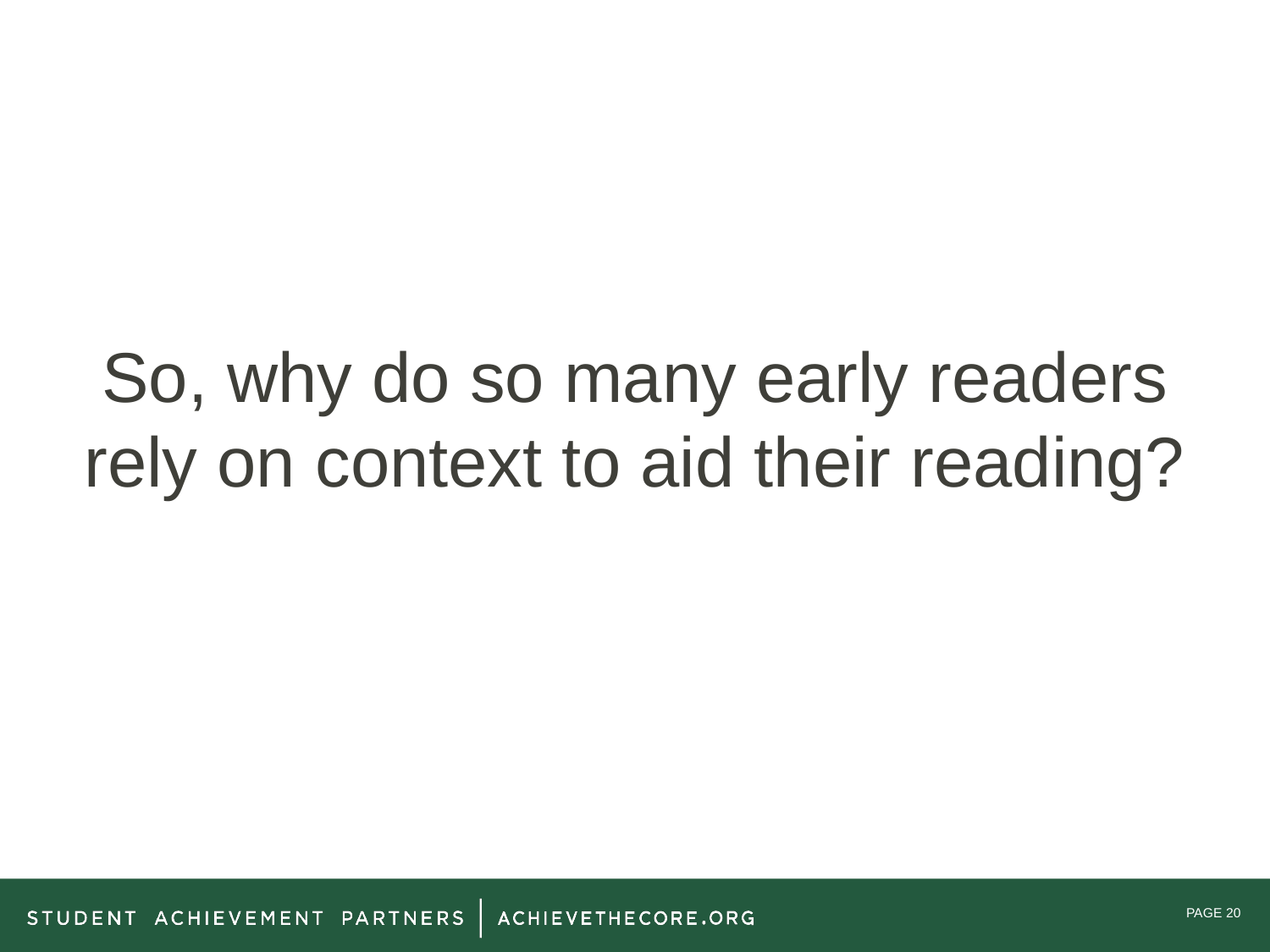

# So, why do so many early readers rely on context to aid their reading?